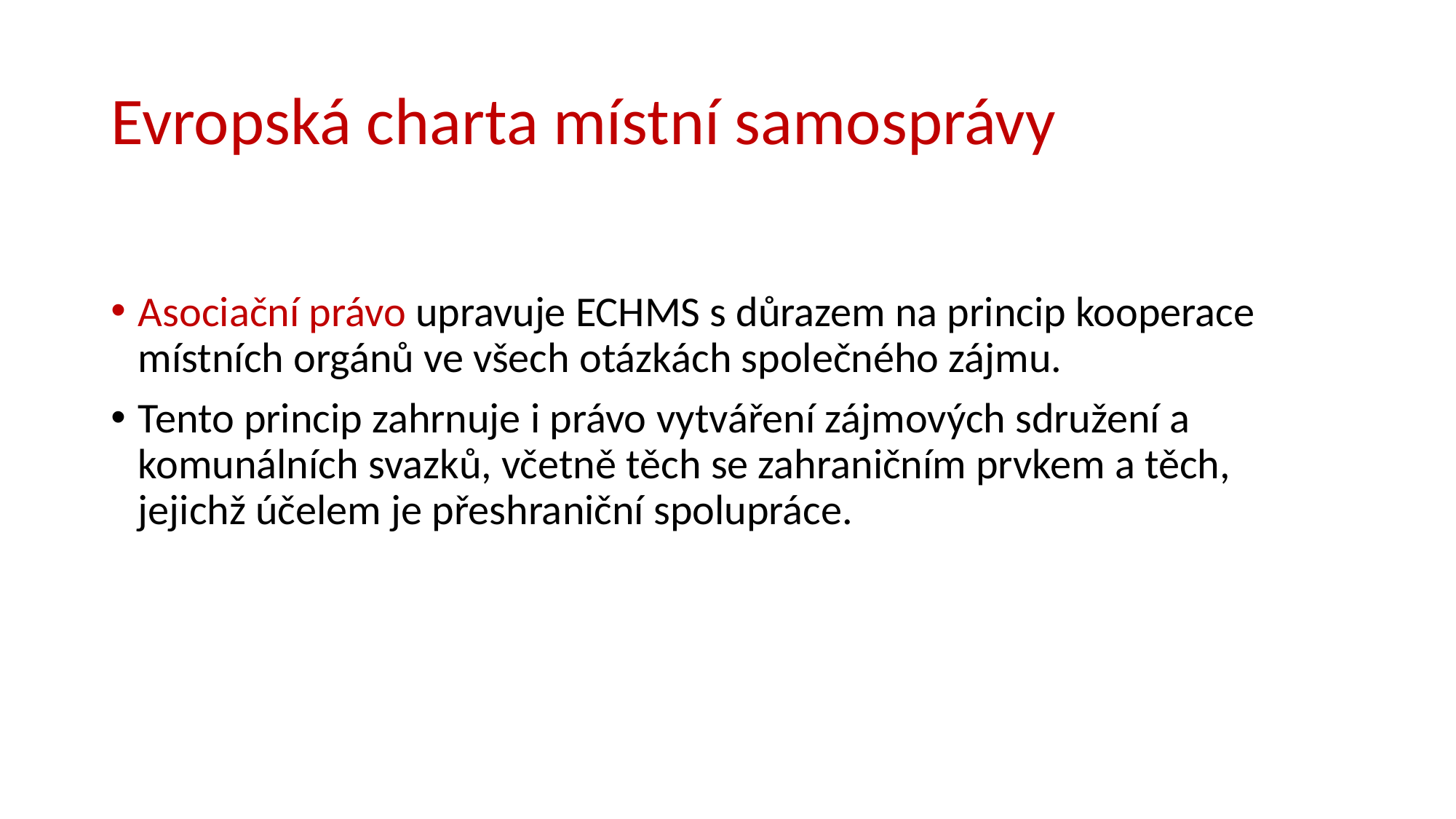

# Evropská charta místní samosprávy

Asociační právo upravuje ECHMS s důrazem na princip kooperace místních orgánů ve všech otázkách společného zájmu.
Tento princip zahrnuje i právo vytváření zájmových sdružení a komunálních svazků, včetně těch se zahraničním prvkem a těch, jejichž účelem je přeshraniční spolupráce.